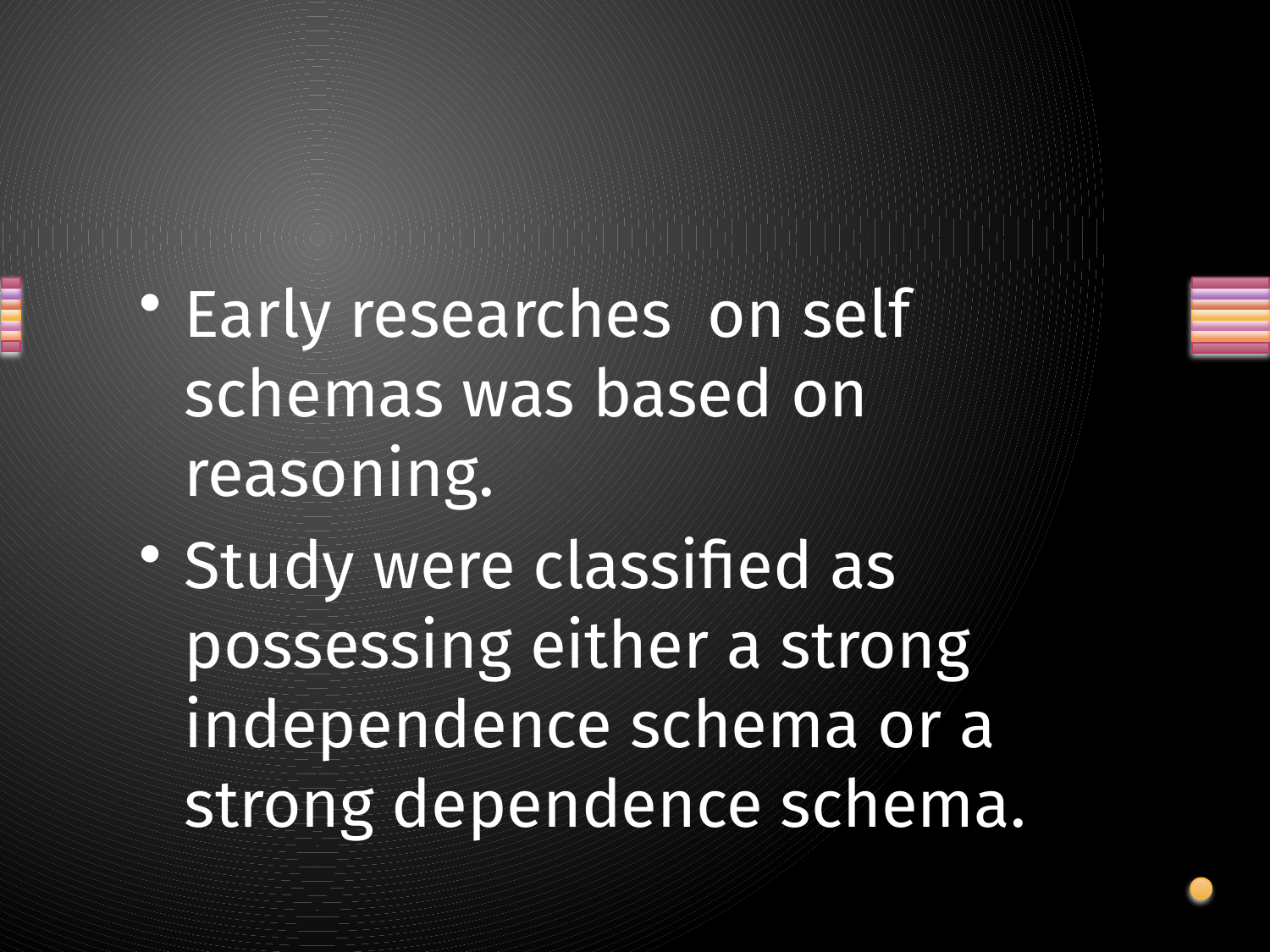

Early researches  on self schemas was based on reasoning.
Study were classified as possessing either a strong independence schema or a strong dependence schema.